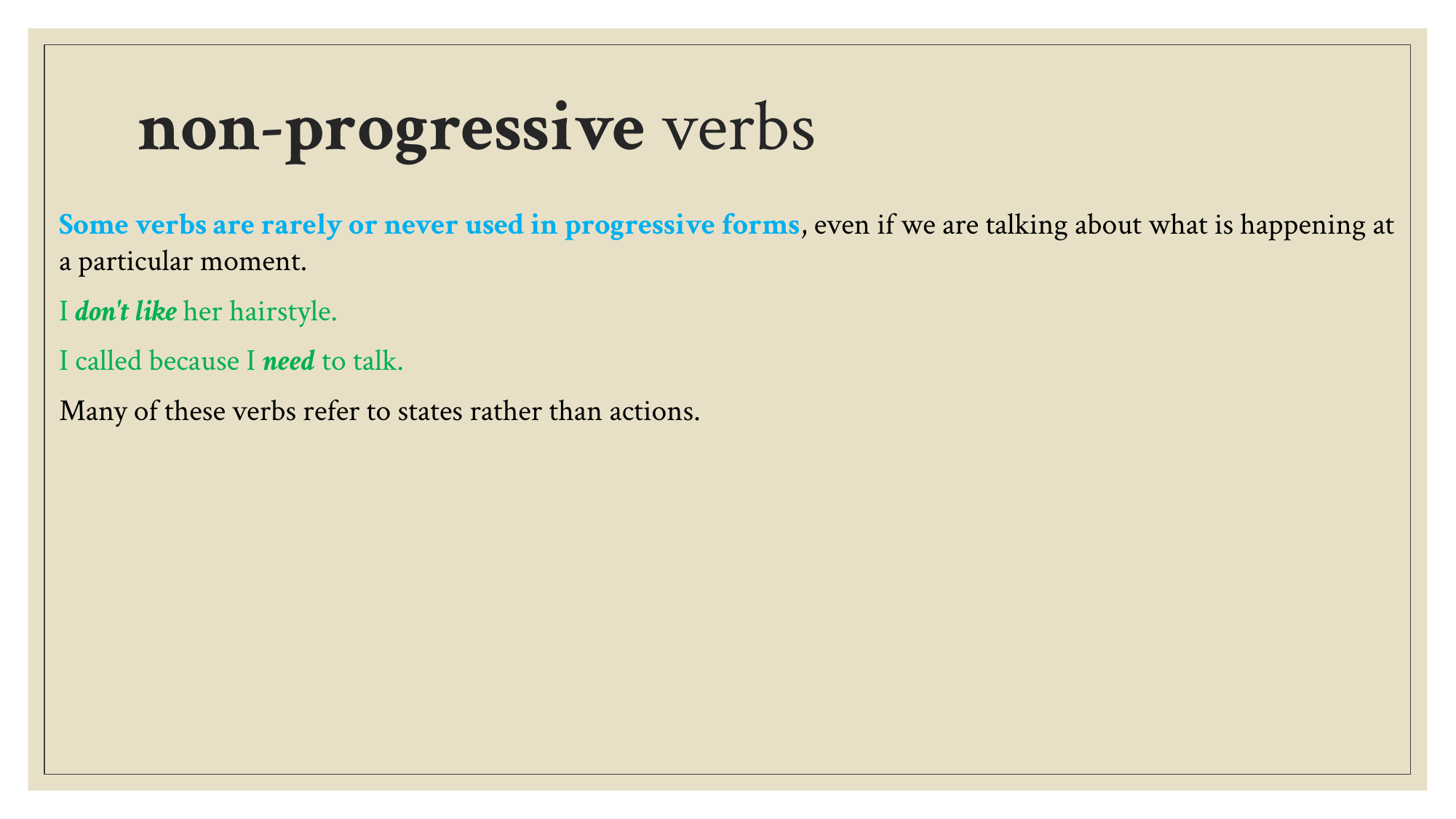

# non-progressive verbs
Some verbs are rarely or never used in progressive forms, even if we are talking about what is happening at a particular moment.
I don't like her hairstyle.
I called because I need to talk.
Many of these verbs refer to states rather than actions.